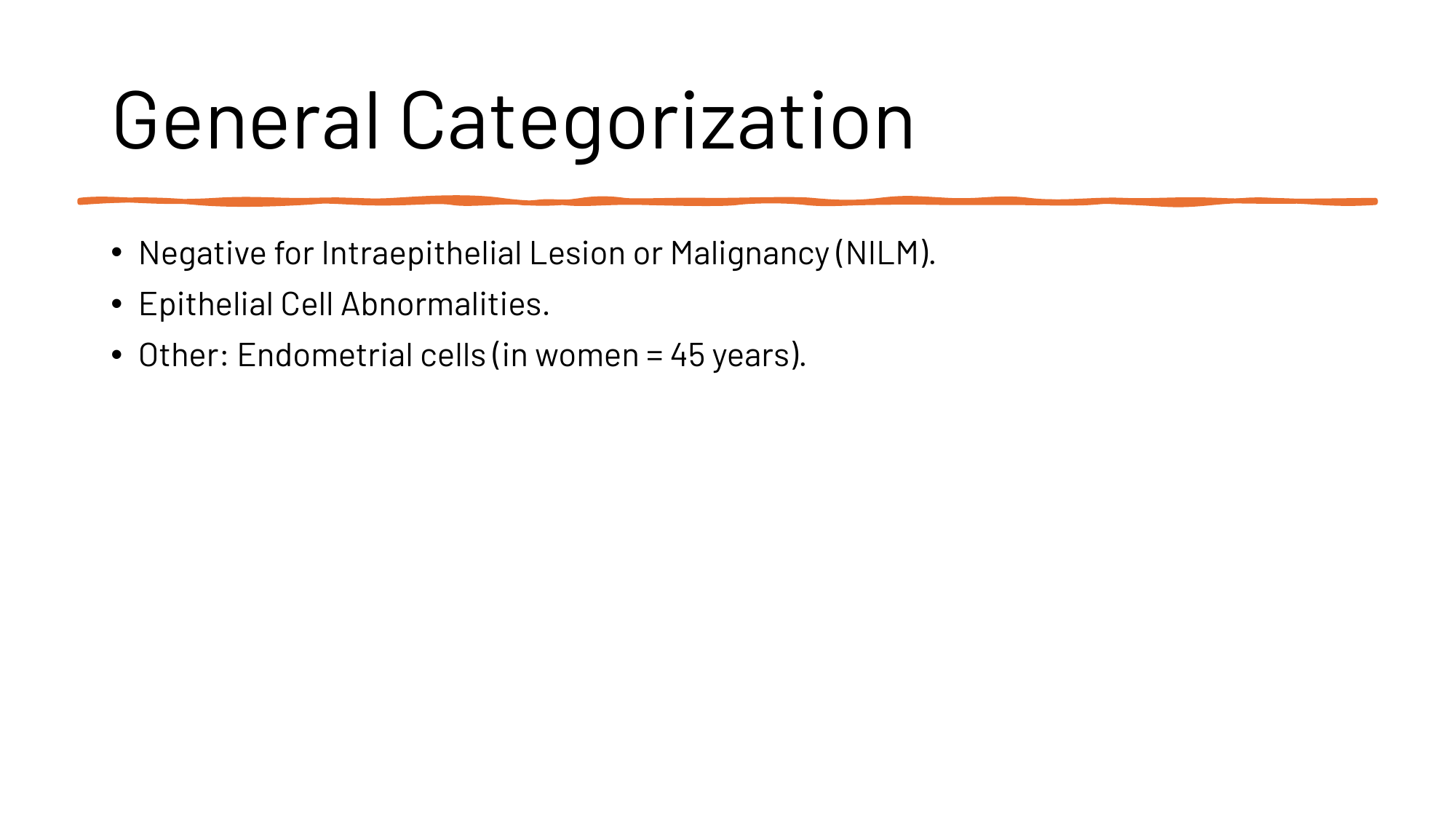

# General Categorization

Negative for Intraepithelial Lesion or Malignancy (NILM).
Epithelial Cell Abnormalities.
Other: Endometrial cells (in women = 45 years).